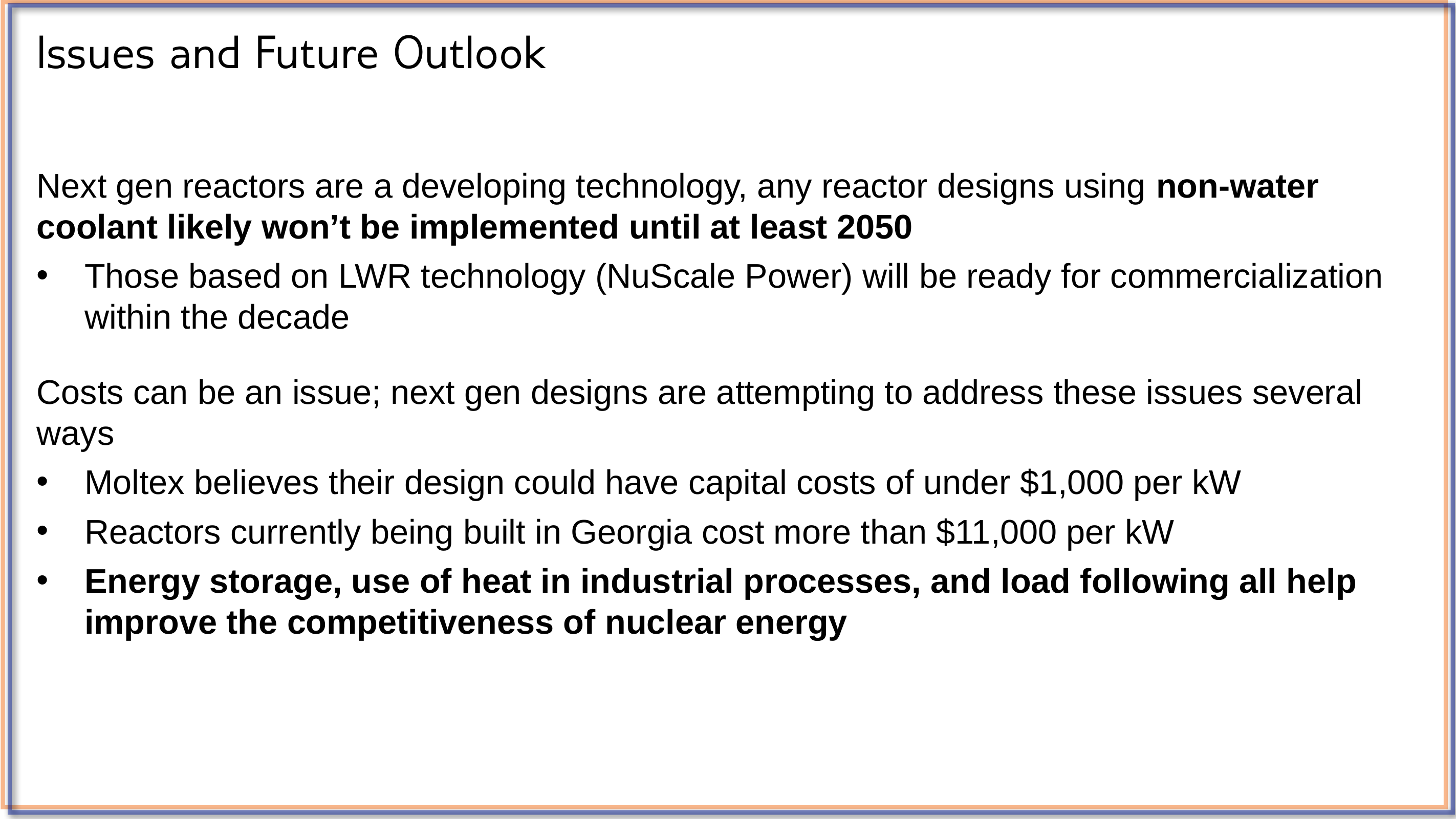

# Issues and Future Outlook
Next gen reactors are a developing technology, any reactor designs using non-water coolant likely won’t be implemented until at least 2050
Those based on LWR technology (NuScale Power) will be ready for commercialization within the decade
Costs can be an issue; next gen designs are attempting to address these issues several ways
Moltex believes their design could have capital costs of under $1,000 per kW
Reactors currently being built in Georgia cost more than $11,000 per kW
Energy storage, use of heat in industrial processes, and load following all help improve the competitiveness of nuclear energy